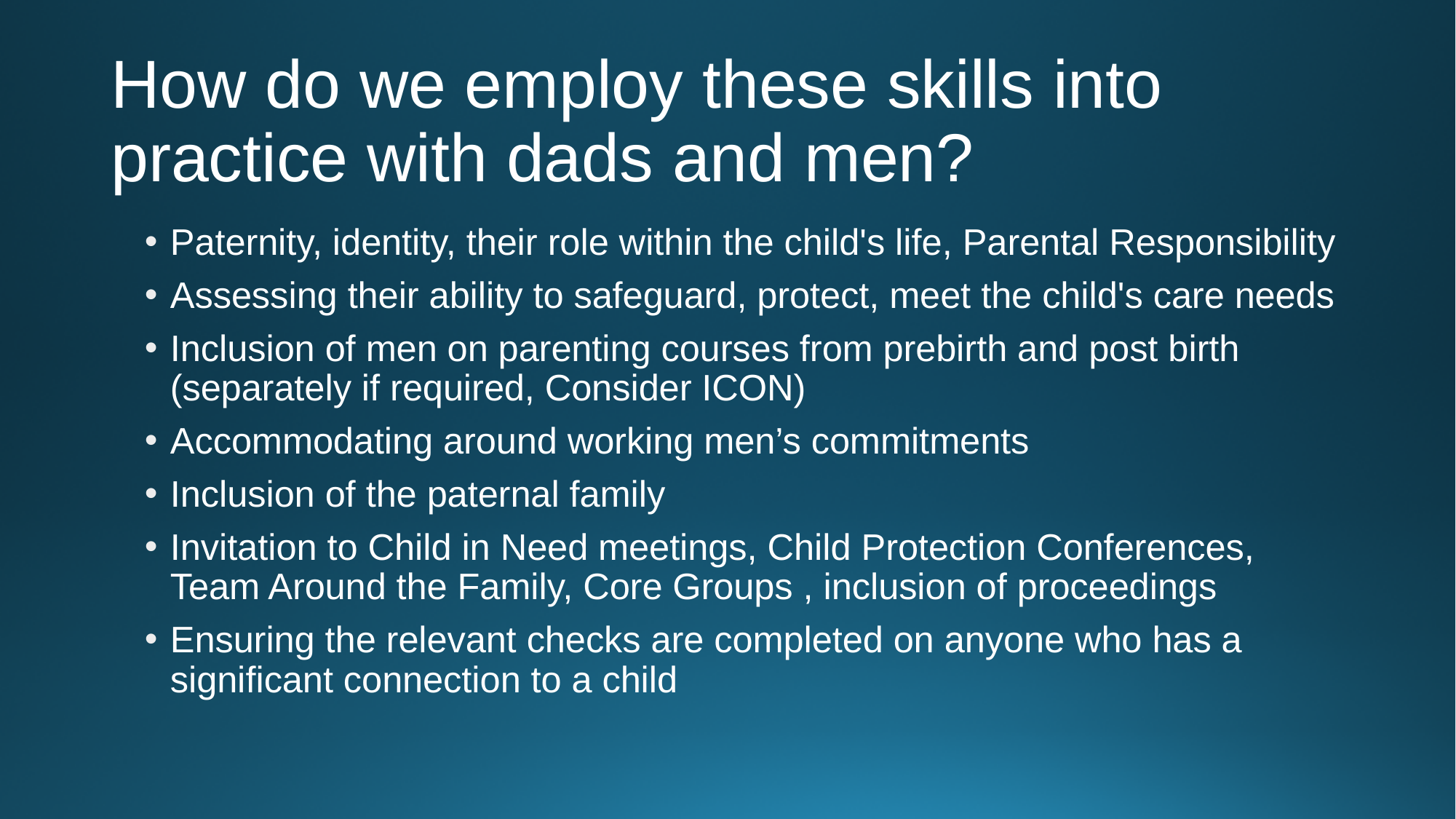

# How do we employ these skills into practice with dads and men?
Paternity, identity, their role within the child's life, Parental Responsibility
Assessing their ability to safeguard, protect, meet the child's care needs
Inclusion of men on parenting courses from prebirth and post birth (separately if required, Consider ICON)
Accommodating around working men’s commitments
Inclusion of the paternal family
Invitation to Child in Need meetings, Child Protection Conferences, Team Around the Family, Core Groups , inclusion of proceedings
Ensuring the relevant checks are completed on anyone who has a significant connection to a child